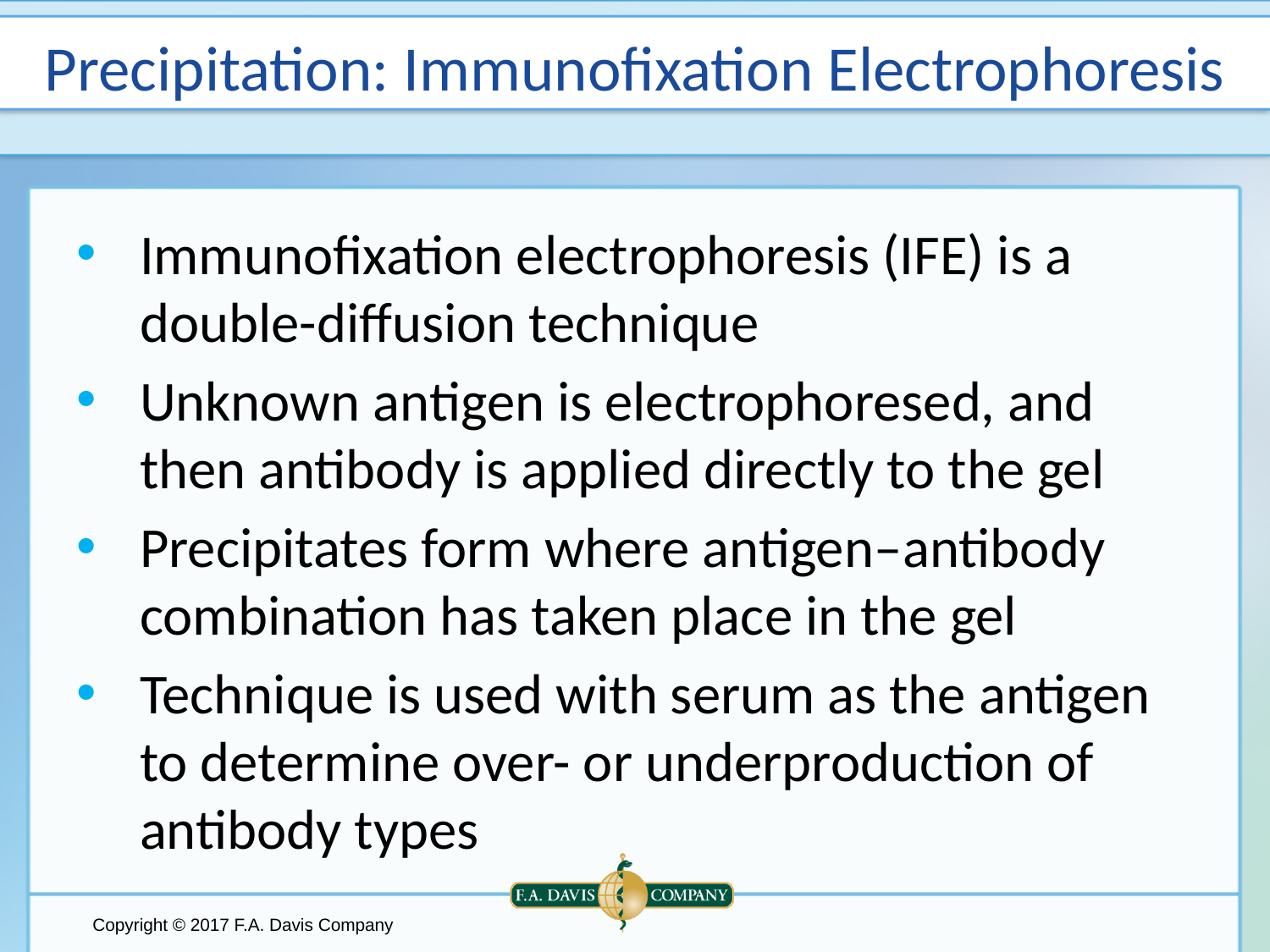

# Precipitation: Immunofixation Electrophoresis
Immunofixation electrophoresis (IFE) is a double-diffusion technique
Unknown antigen is electrophoresed, and then antibody is applied directly to the gel
Precipitates form where antigen–antibody combination has taken place in the gel
Technique is used with serum as the antigen to determine over- or underproduction of antibody types